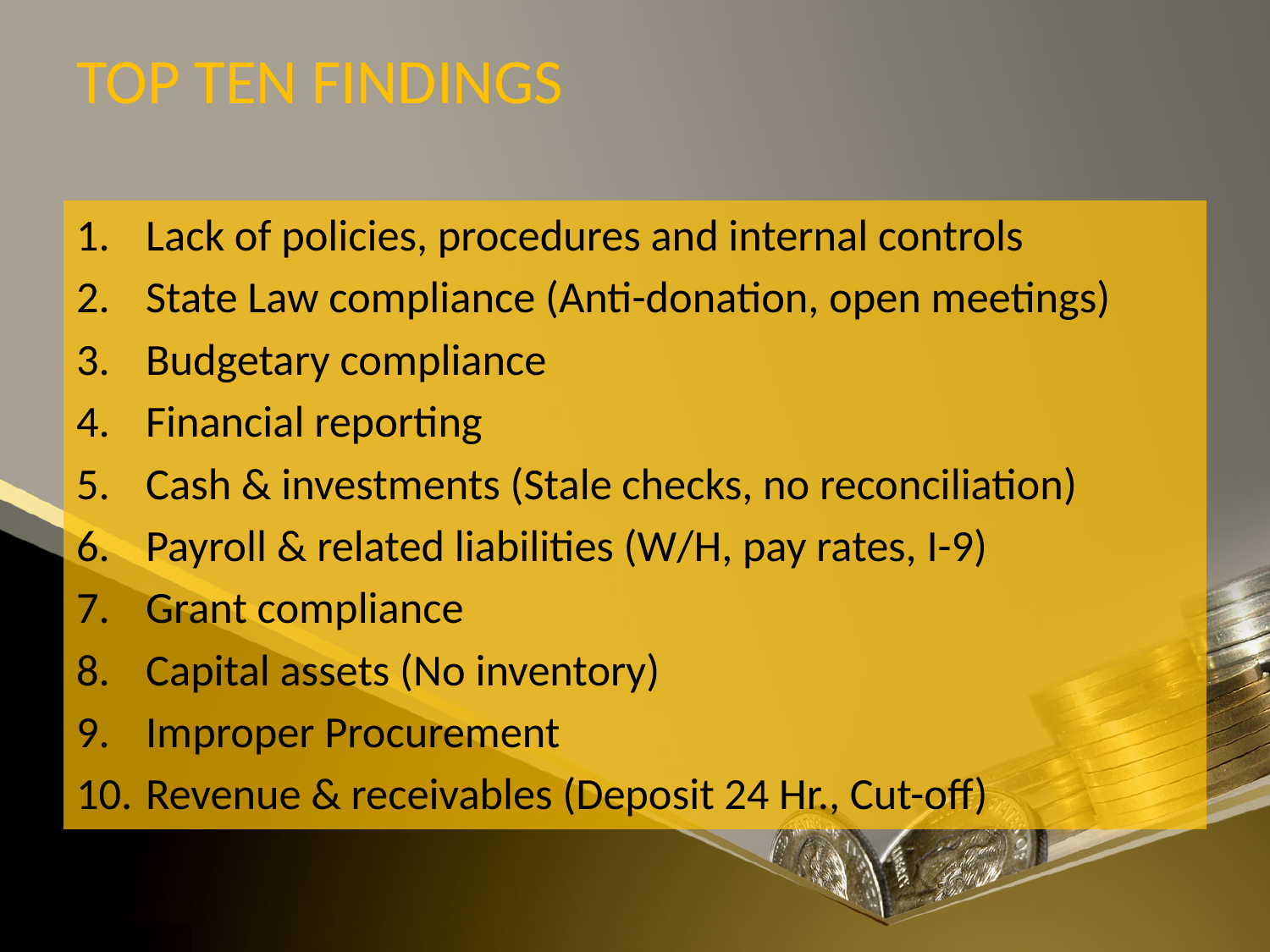

# TOP TEN FINDINGS
Lack of policies, procedures and internal controls
State Law compliance (Anti-donation, open meetings)
Budgetary compliance
Financial reporting
Cash & investments (Stale checks, no reconciliation)
Payroll & related liabilities (W/H, pay rates, I-9)
Grant compliance
Capital assets (No inventory)
Improper Procurement
Revenue & receivables (Deposit 24 Hr., Cut-off)